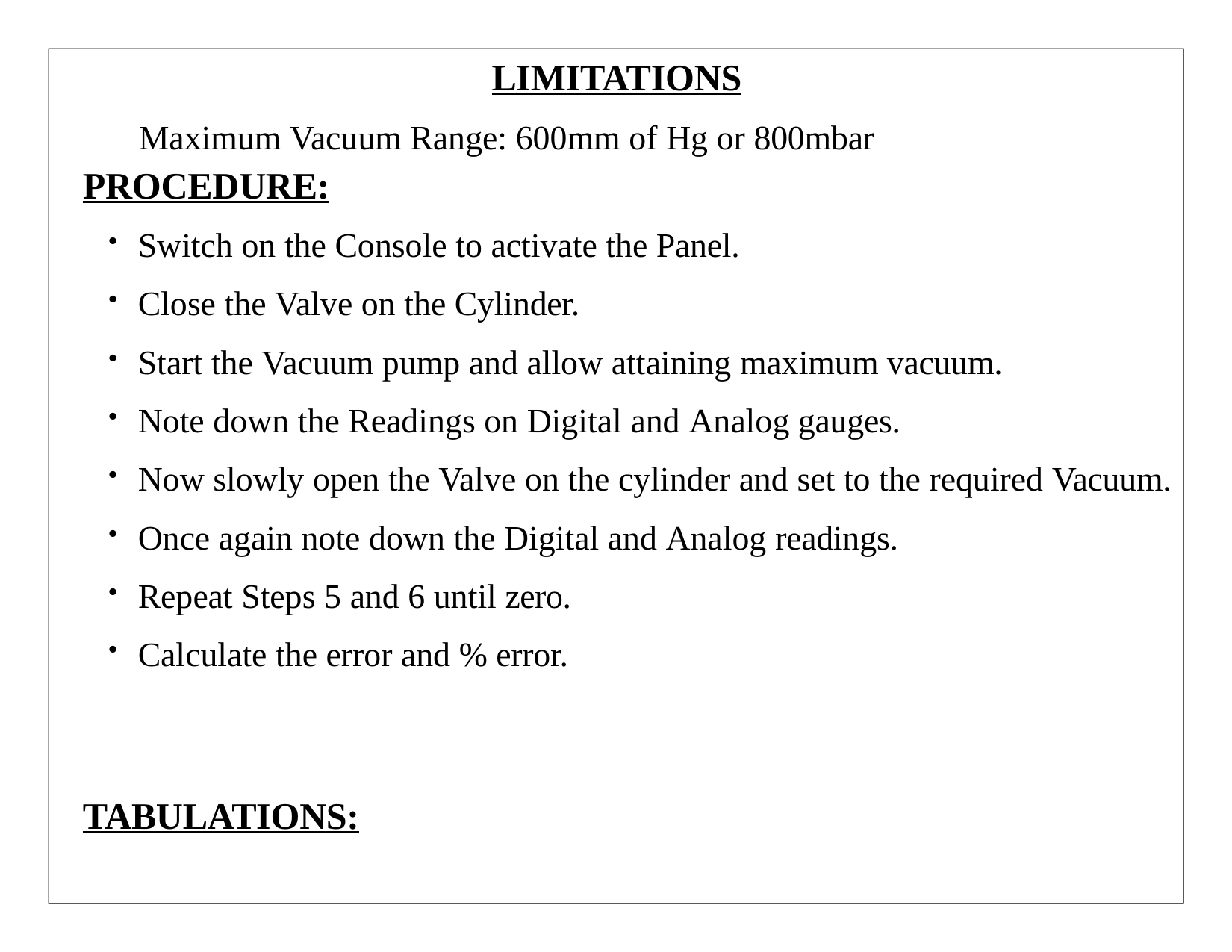

# LIMITATIONS
Maximum Vacuum Range: 600mm of Hg or 800mbar
PROCEDURE:
Switch on the Console to activate the Panel.
Close the Valve on the Cylinder.
Start the Vacuum pump and allow attaining maximum vacuum.
Note down the Readings on Digital and Analog gauges.
Now slowly open the Valve on the cylinder and set to the required Vacuum.
Once again note down the Digital and Analog readings.
Repeat Steps 5 and 6 until zero.
Calculate the error and % error.
TABULATIONS: